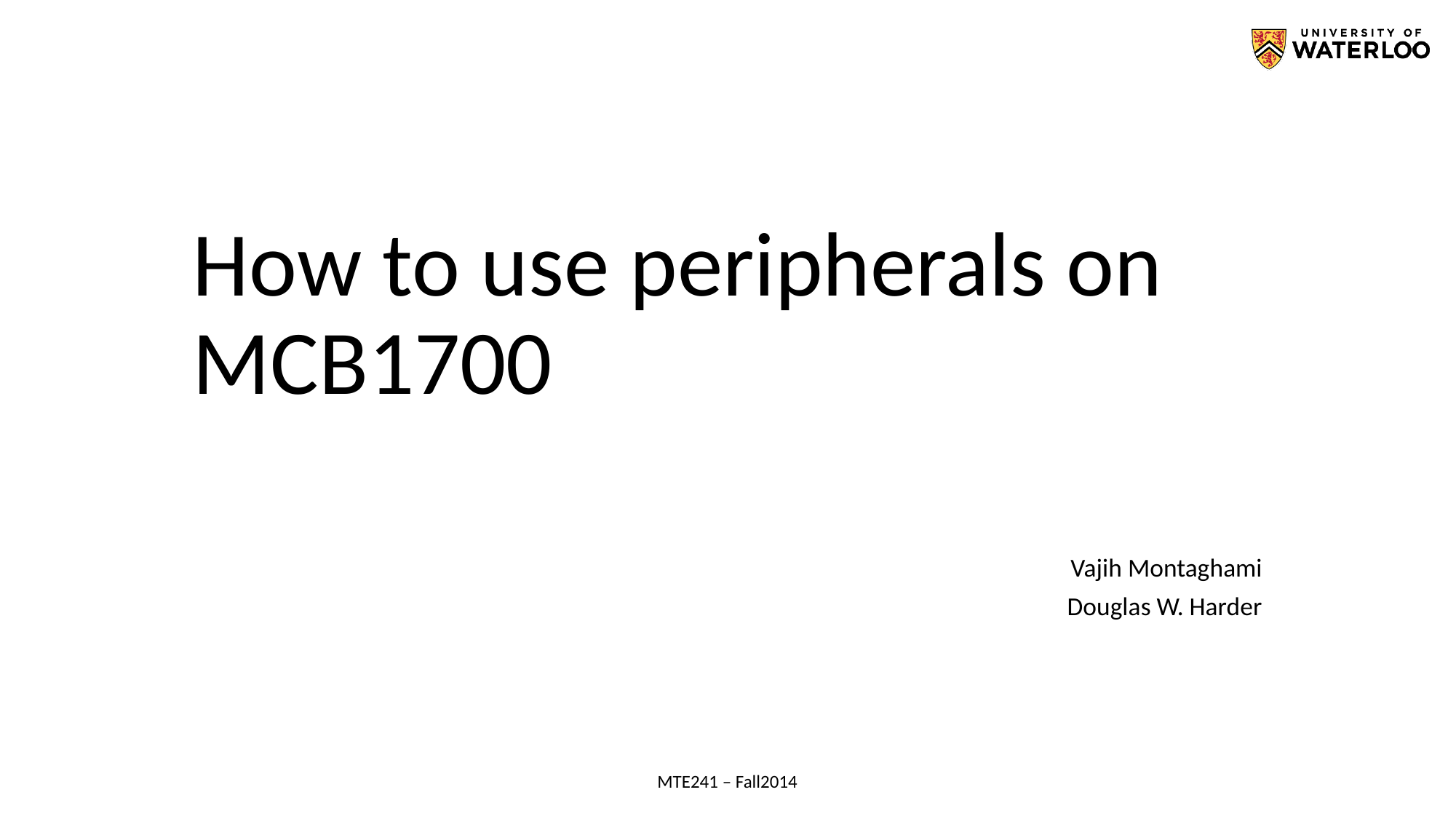

# How to use peripherals on MCB1700

Vajih Montaghami
Douglas W. Harder
MTE241 – Fall2014